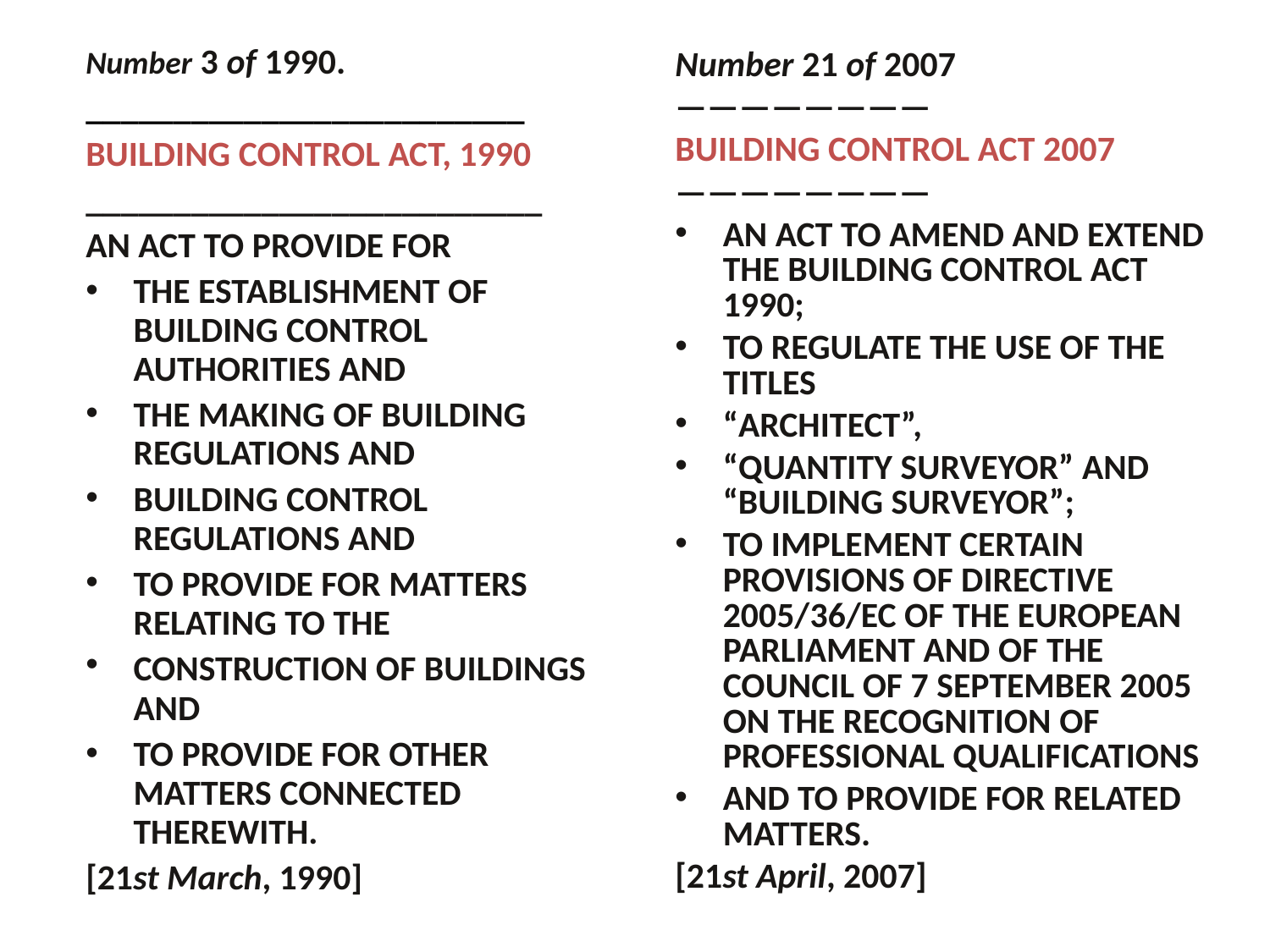

Number 21 of 2007
————————
BUILDING CONTROL ACT 2007
————————
AN ACT TO AMEND AND EXTEND THE BUILDING CONTROL ACT 1990;
TO REGULATE THE USE OF THE TITLES
“ARCHITECT”,
“QUANTITY SURVEYOR” AND “BUILDING SURVEYOR”;
TO IMPLEMENT CERTAIN PROVISIONS OF DIRECTIVE 2005/36/EC OF THE EUROPEAN PARLIAMENT AND OF THE COUNCIL OF 7 SEPTEMBER 2005 ON THE RECOGNITION OF PROFESSIONAL QUALIFICATIONS
AND TO PROVIDE FOR RELATED MATTERS.
[21st April, 2007]
Number 3 of 1990.
_________________________
BUILDING CONTROL ACT, 1990
__________________________
AN ACT TO PROVIDE FOR
THE ESTABLISHMENT OF BUILDING CONTROL AUTHORITIES AND
THE MAKING OF BUILDING REGULATIONS AND
BUILDING CONTROL REGULATIONS AND
TO PROVIDE FOR MATTERS RELATING TO THE
CONSTRUCTION OF BUILDINGS AND
TO PROVIDE FOR OTHER MATTERS CONNECTED THEREWITH.
[21st March, 1990]